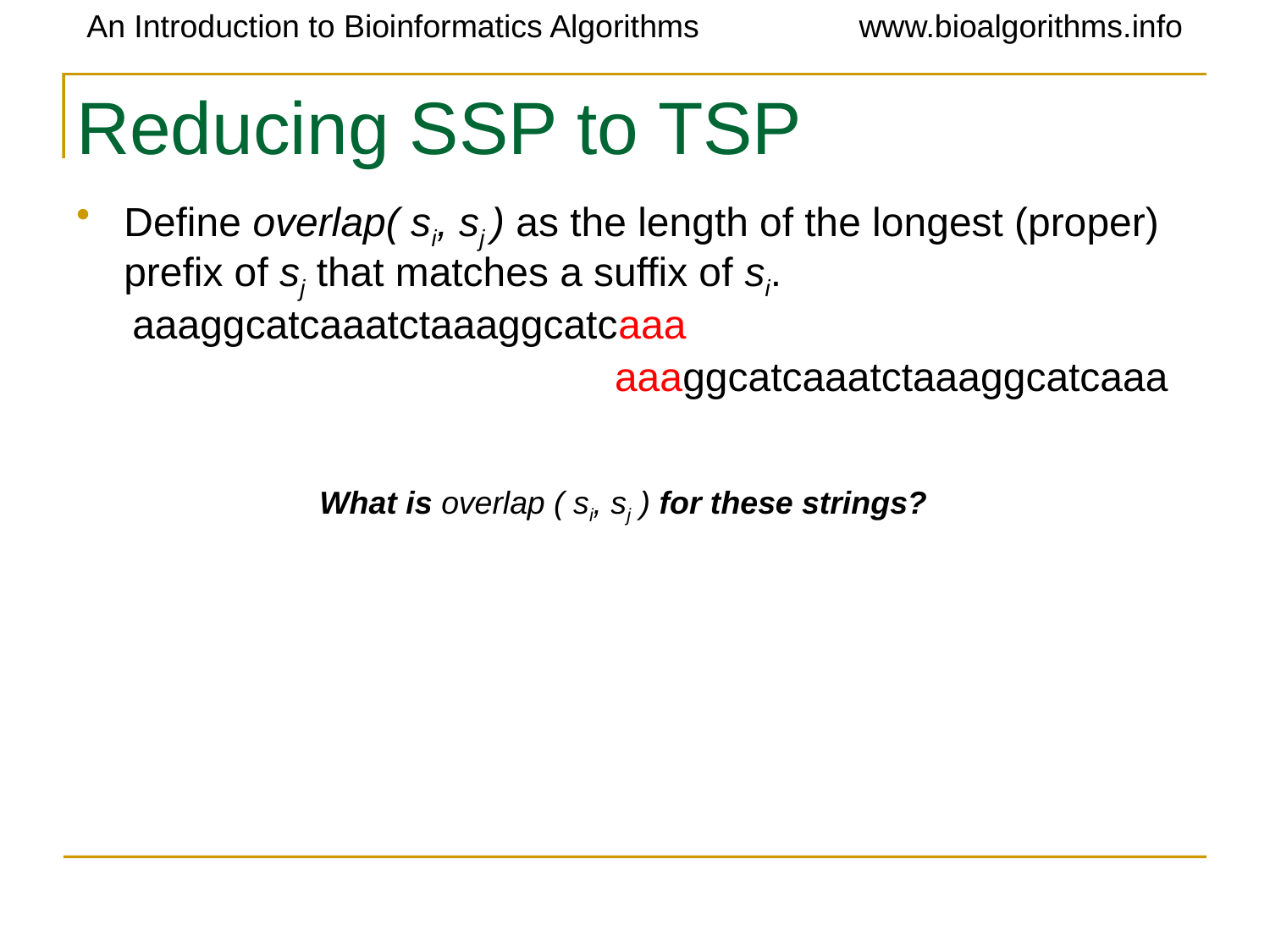

# Reducing SSP to TSP
Define overlap( si, sj ) as the length of the longest (proper) prefix of sj that matches a suffix of si.
     aaaggcatcaaatctaaaggcatcaaa
                                                aaaggcatcaaatctaaaggcatcaaa

What is overlap ( si, sj ) for these strings?